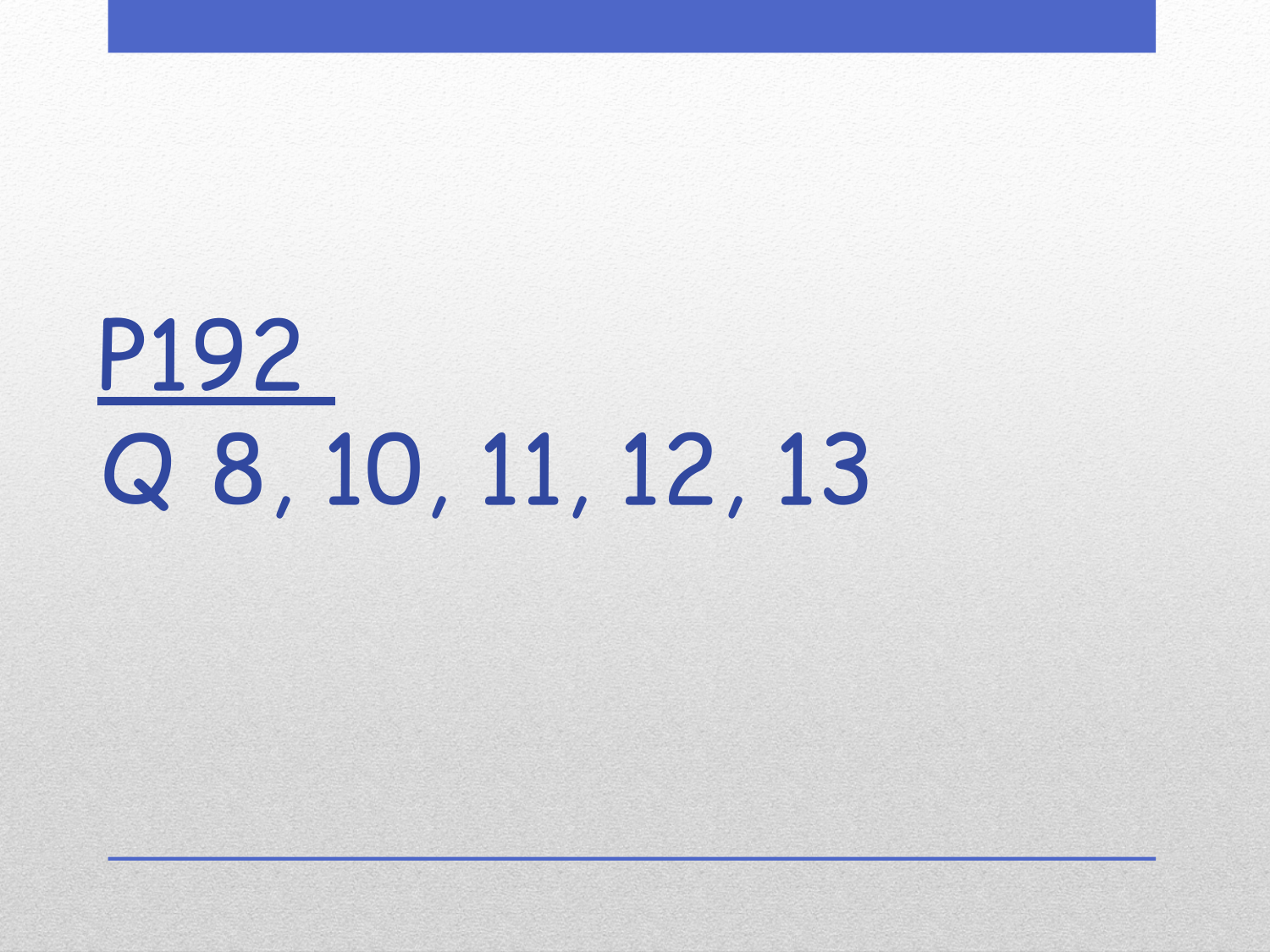

# P192 Q 8, 10, 11, 12, 13